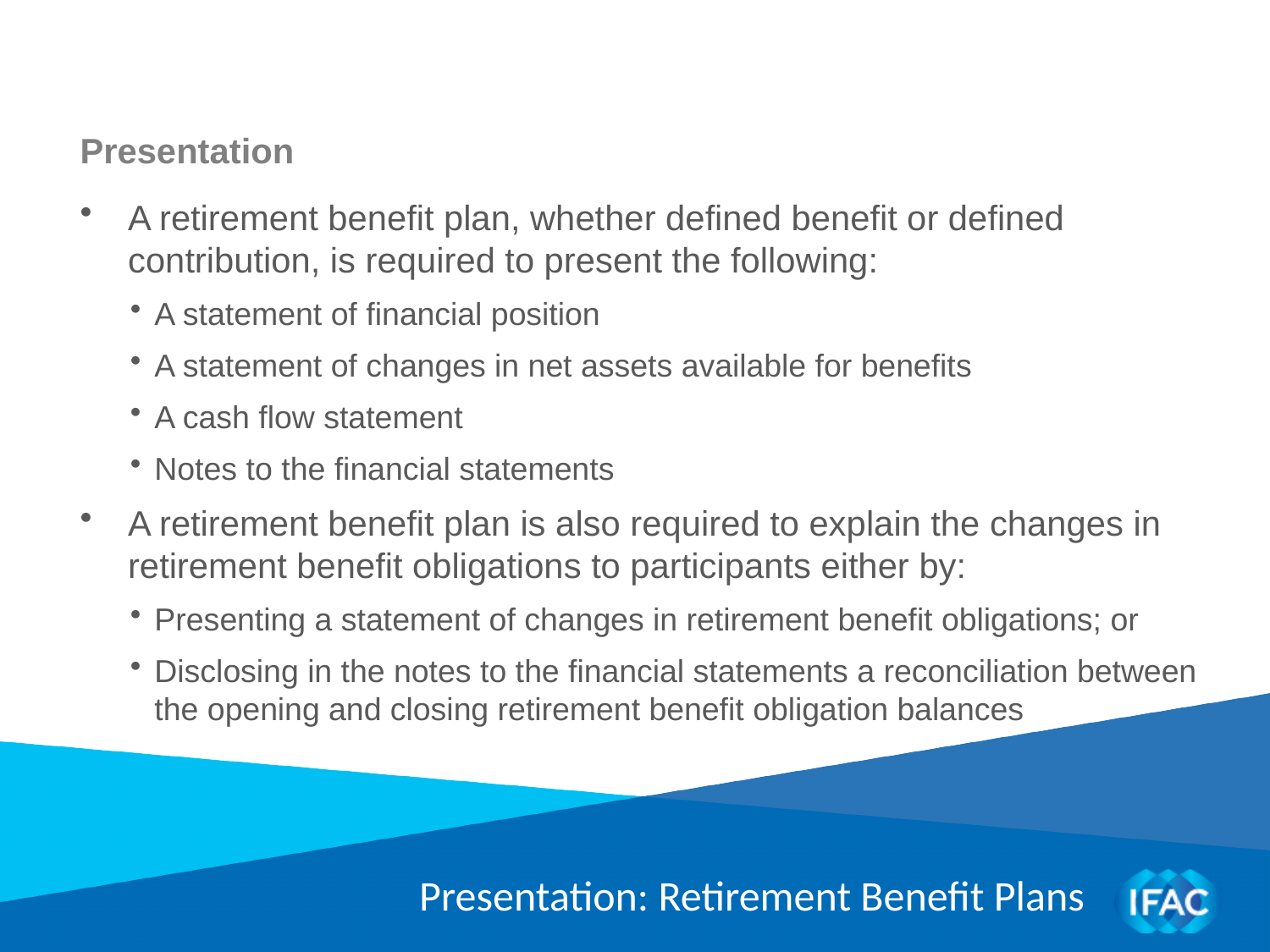

Presentation

A retirement benefit plan, whether defined benefit or defined contribution, is required to present the following:
A statement of financial position
A statement of changes in net assets available for benefits
A cash flow statement
Notes to the financial statements
A retirement benefit plan is also required to explain the changes in retirement benefit obligations to participants either by:
Presenting a statement of changes in retirement benefit obligations; or
Disclosing in the notes to the financial statements a reconciliation between the opening and closing retirement benefit obligation balances
Presentation: Retirement Benefit Plans